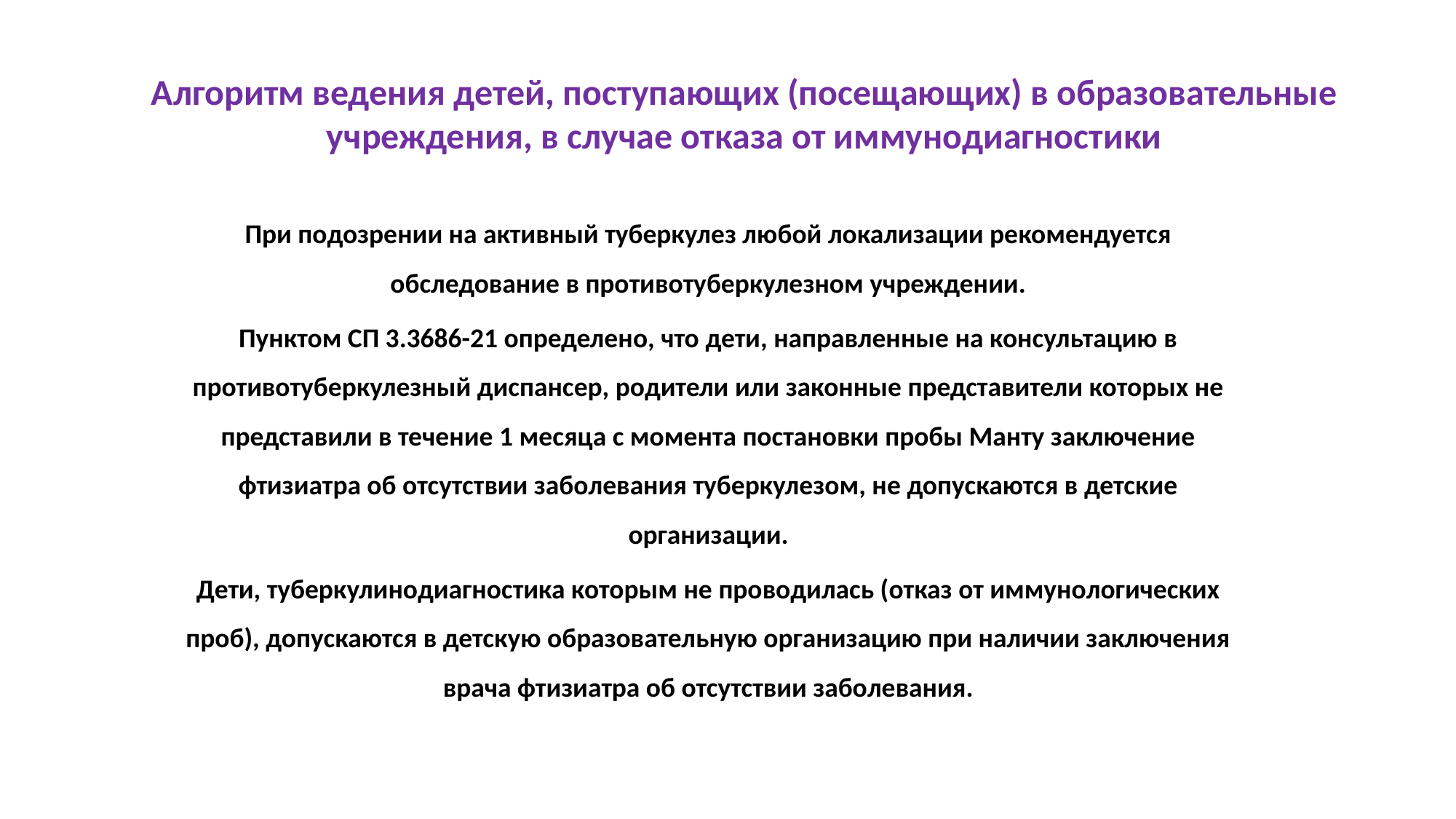

# Алгоритм ведения детей, поступающих (посещающих) в образовательные учреждения, в случае отказа от иммунодиагностики
При подозрении на активный туберкулез любой локализации рекомендуется обследование в противотуберкулезном учреждении.
Пунктом СП 3.3686-21 определено, что дети, направленные на консультацию в противотуберкулезный диспансер, родители или законные представители которых не представили в течение 1 месяца с момента постановки пробы Манту заключение фтизиатра об отсутствии заболевания туберкулезом, не допускаются в детские организации.
Дети, туберкулинодиагностика которым не проводилась (отказ от иммунологических проб), допускаются в детскую образовательную организацию при наличии заключения врача фтизиатра об отсутствии заболевания.